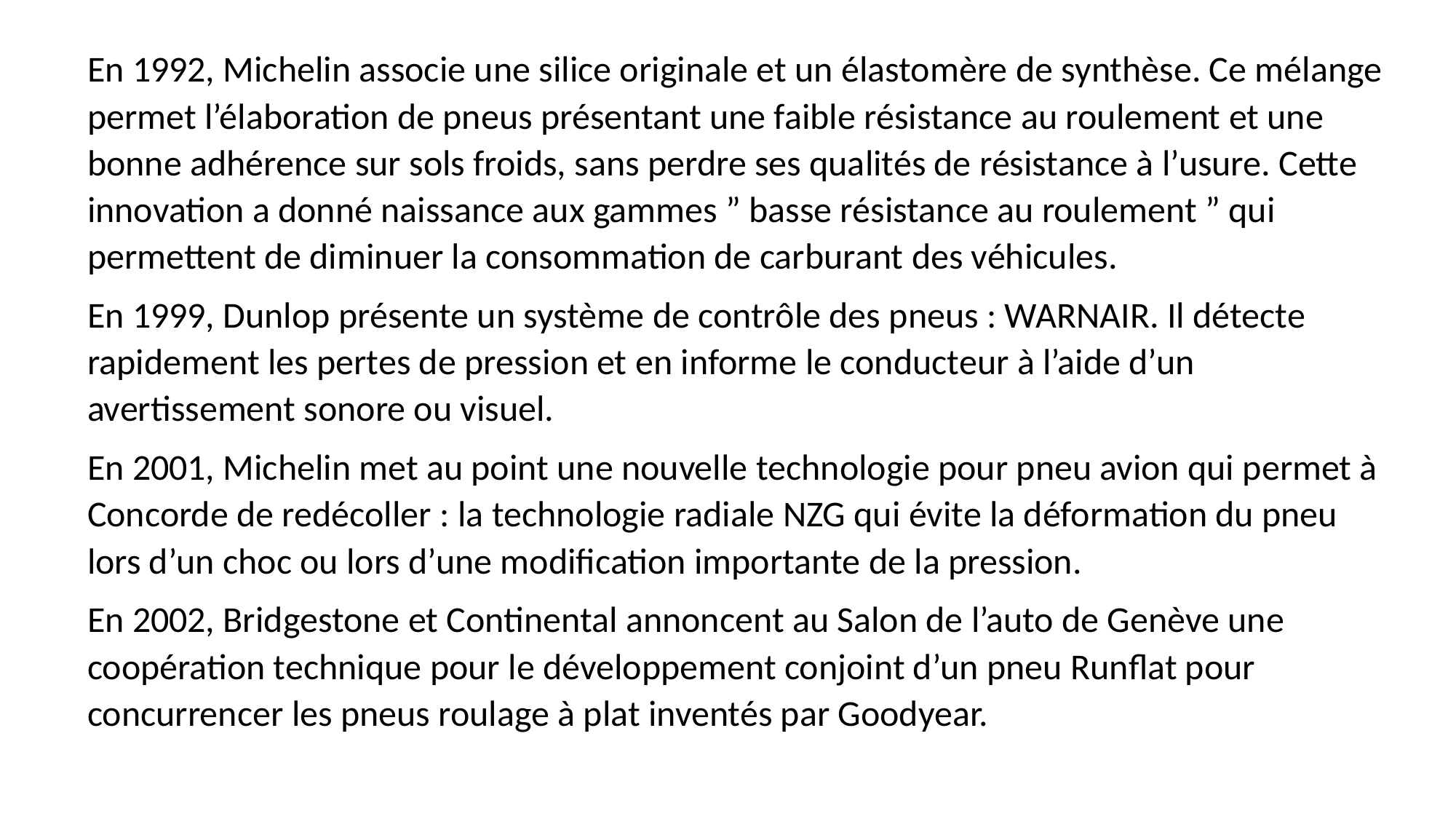

En 1992, Michelin associe une silice originale et un élastomère de synthèse. Ce mélange permet l’élaboration de pneus présentant une faible résistance au roulement et une bonne adhérence sur sols froids, sans perdre ses qualités de résistance à l’usure. Cette innovation a donné naissance aux gammes ” basse résistance au roulement ” qui permettent de diminuer la consommation de carburant des véhicules.
En 1999, Dunlop présente un système de contrôle des pneus : WARNAIR. Il détecte rapidement les pertes de pression et en informe le conducteur à l’aide d’un avertissement sonore ou visuel.
En 2001, Michelin met au point une nouvelle technologie pour pneu avion qui permet à Concorde de redécoller : la technologie radiale NZG qui évite la déformation du pneu lors d’un choc ou lors d’une modification importante de la pression.
En 2002, Bridgestone et Continental annoncent au Salon de l’auto de Genève une coopération technique pour le développement conjoint d’un pneu Runflat pour concurrencer les pneus roulage à plat inventés par Goodyear.